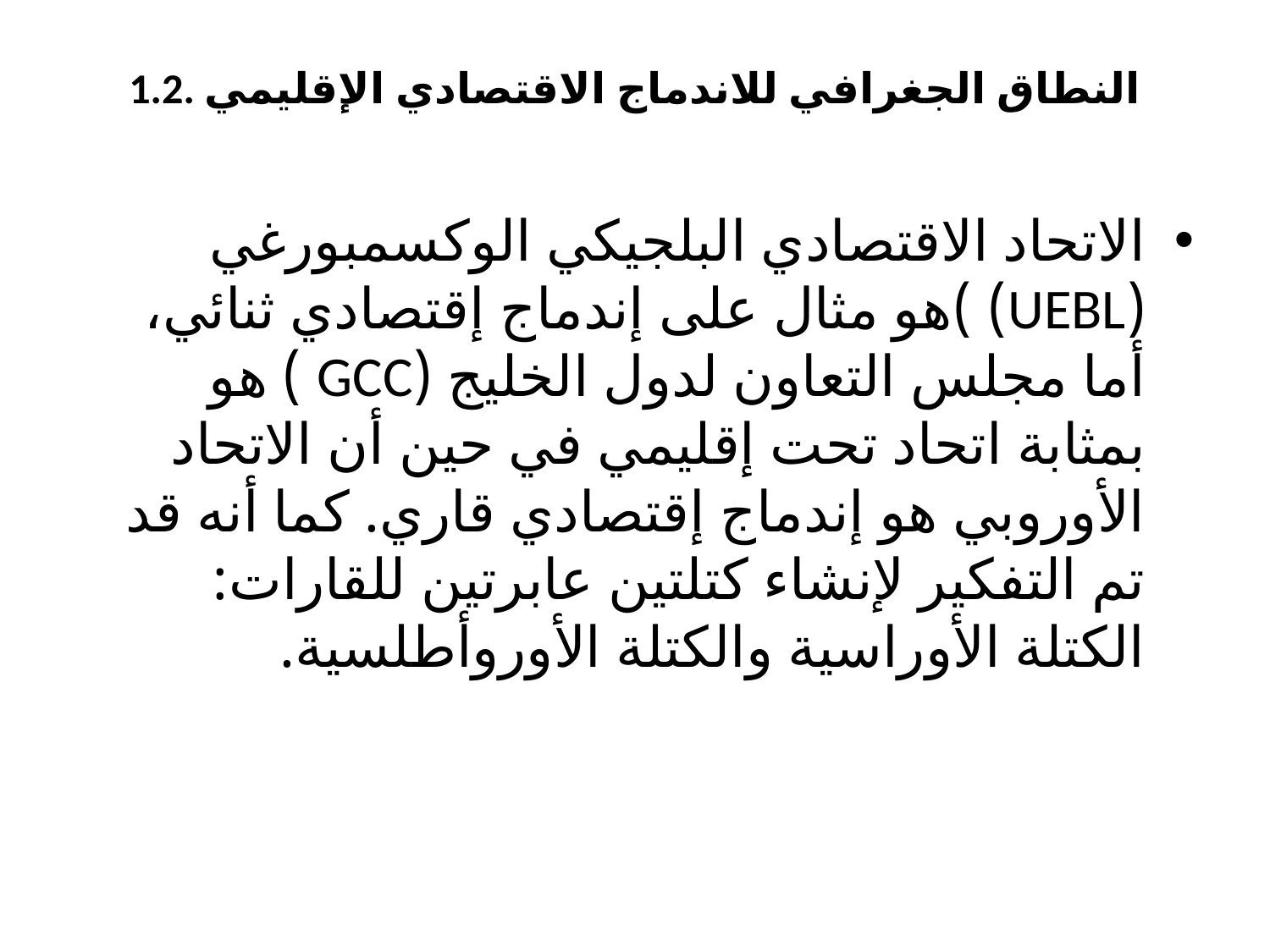

# 1.2. النطاق الجغرافي للاندماج الاقتصادي الإقليمي
الاتحاد الاقتصادي البلجيكي الوكسمبورغي (UEBL) )هو مثال على إندماج إقتصادي ثنائي، أما مجلس التعاون لدول الخليج (GCC ) هو بمثابة اتحاد تحت إقليمي في حين أن الاتحاد الأوروبي هو إندماج إقتصادي قاري. كما أنه قد تم التفكير لإنشاء كتلتين عابرتين للقارات: الكتلة الأوراسية والكتلة الأوروأطلسية.